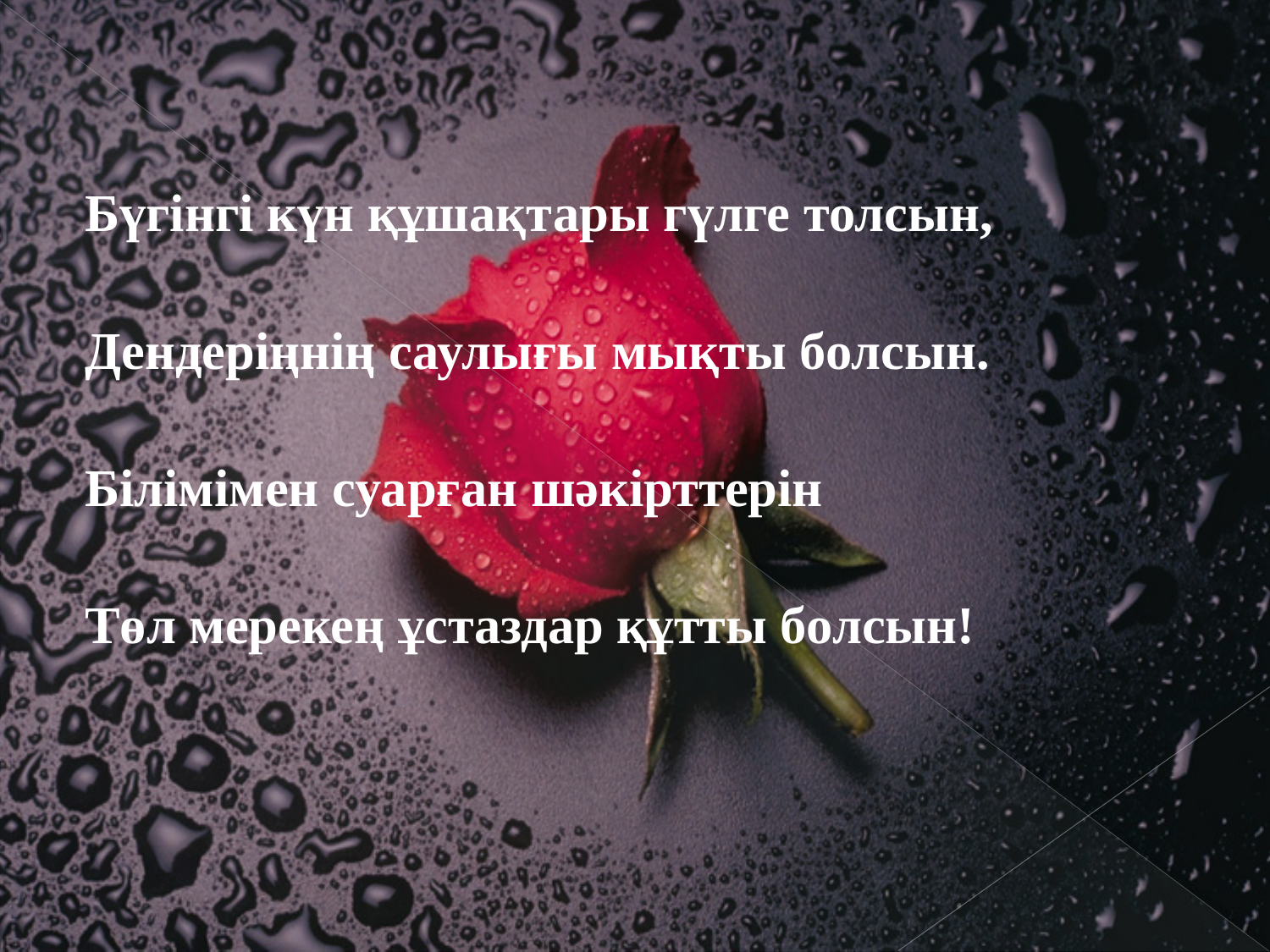

Бүгінгі күн құшақтары гүлге толсын,
Дендеріңнің саулығы мықты болсын.
Білімімен суарған шәкірттерін
Төл мерекең ұстаздар құтты болсын!